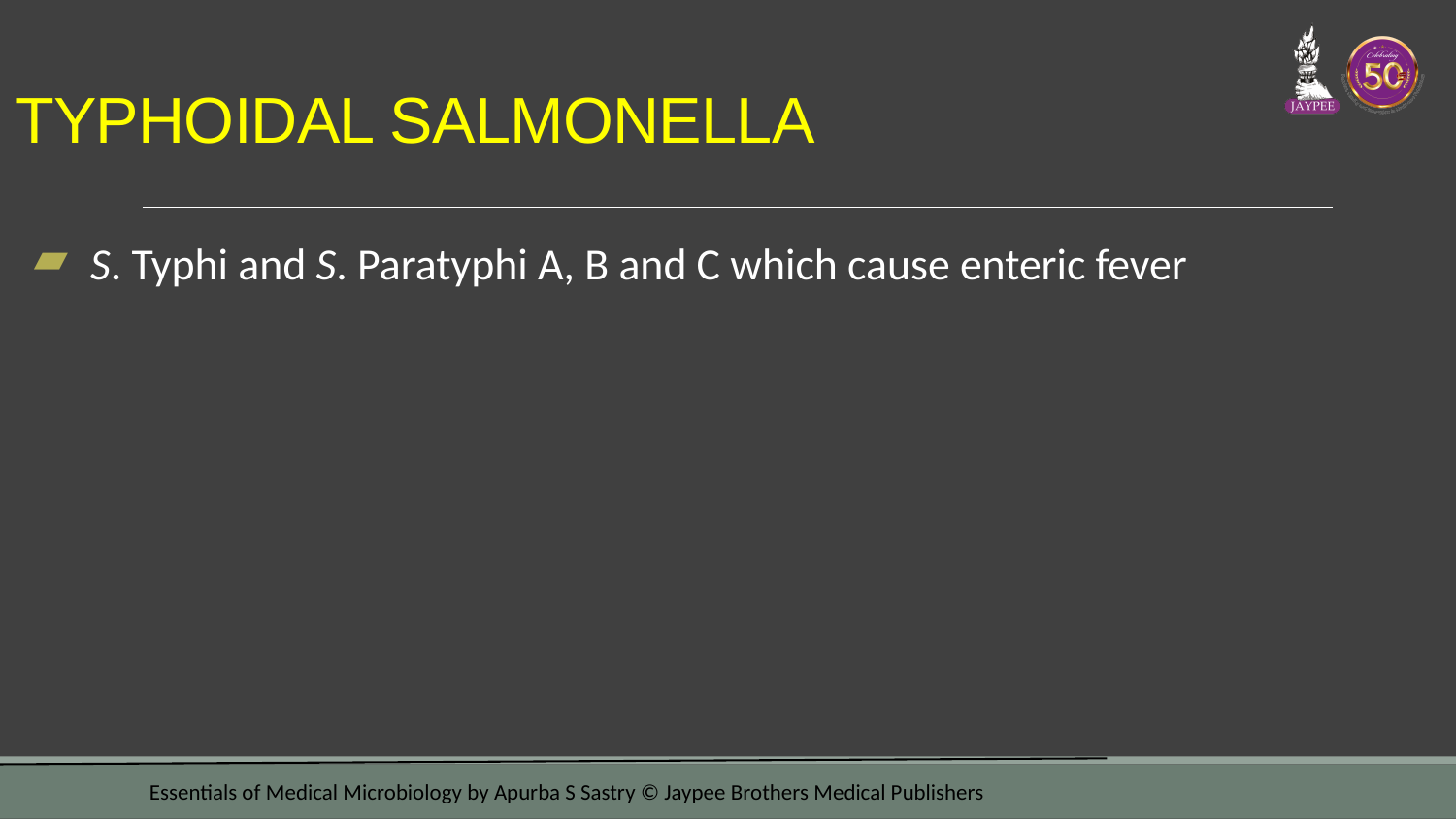

# TYPHOIDAL SALMONELLA
S. Typhi and S. Paratyphi A, B and C which cause enteric fever